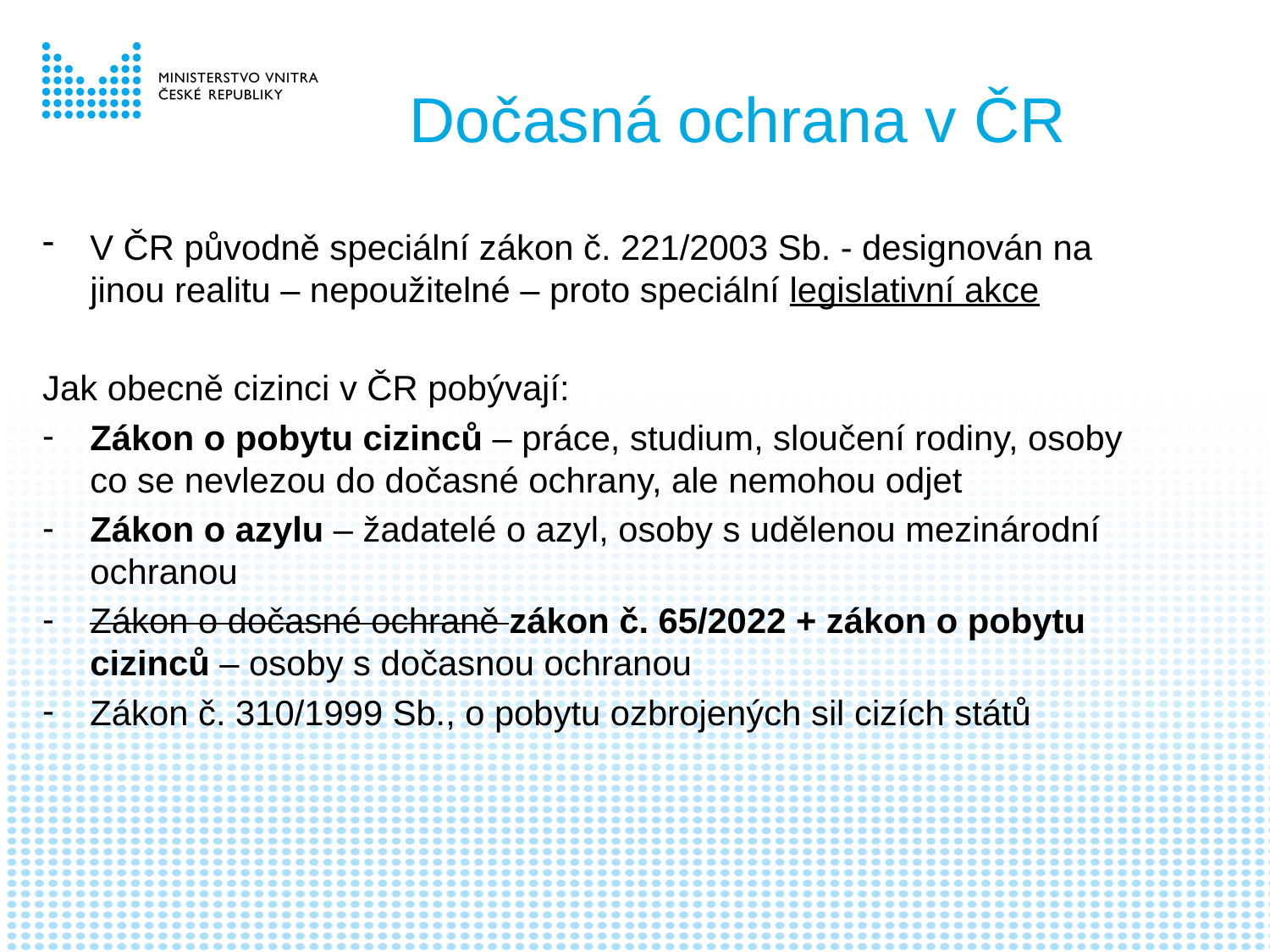

# Dočasná ochrana v ČR
V ČR původně speciální zákon č. 221/2003 Sb. - designován na jinou realitu – nepoužitelné – proto speciální legislativní akce

Jak obecně cizinci v ČR pobývají:
Zákon o pobytu cizinců – práce, studium, sloučení rodiny, osoby co se nevlezou do dočasné ochrany, ale nemohou odjet
Zákon o azylu – žadatelé o azyl, osoby s udělenou mezinárodní ochranou
Zákon o dočasné ochraně zákon č. 65/2022 + zákon o pobytu cizinců – osoby s dočasnou ochranou
Zákon č. 310/1999 Sb., o pobytu ozbrojených sil cizích států